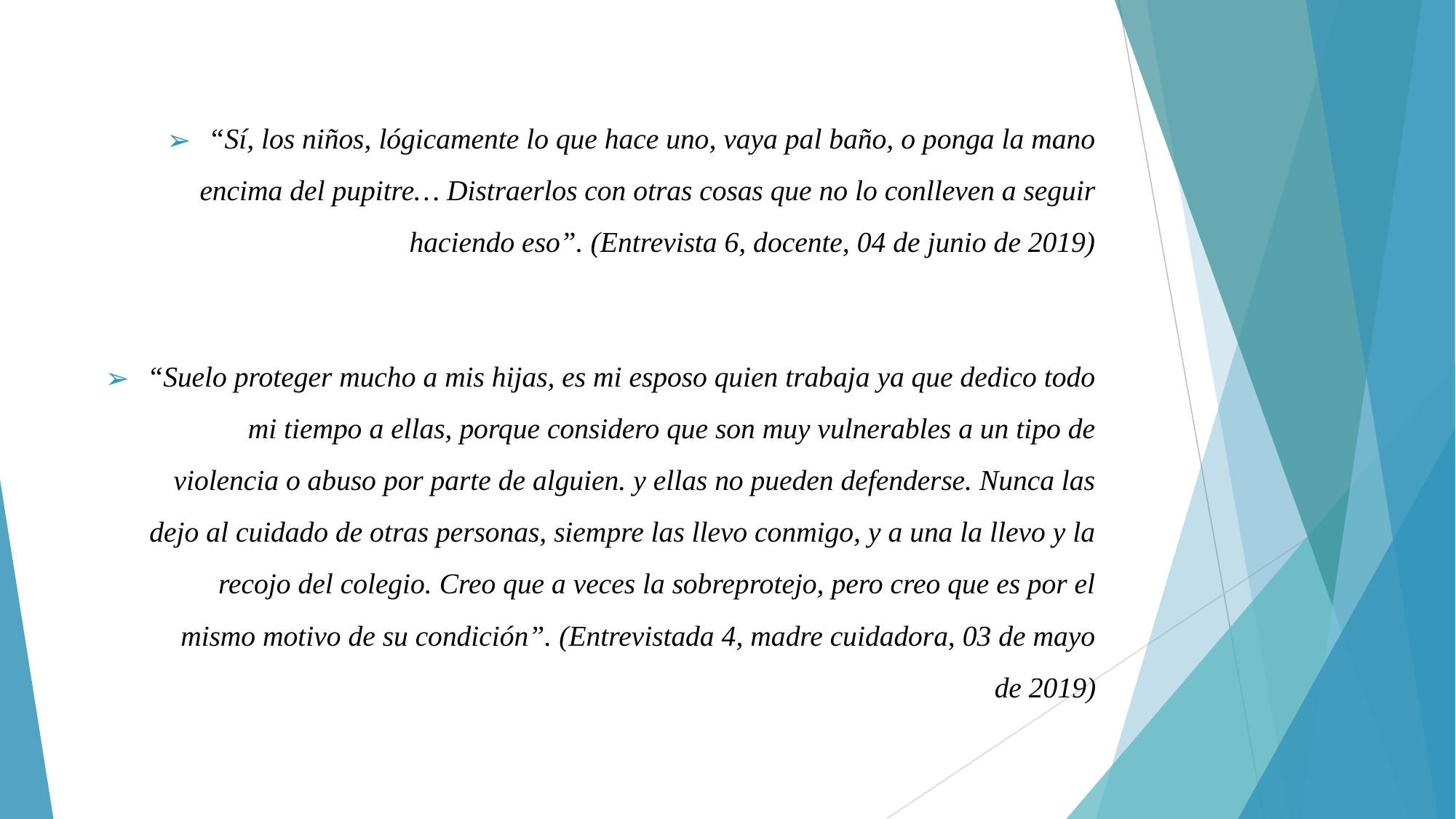

“Sí, los niños, lógicamente lo que hace uno, vaya pal baño, o ponga la mano encima del pupitre… Distraerlos con otras cosas que no lo conlleven a seguir haciendo eso”. (Entrevista 6, docente, 04 de junio de 2019)

“Suelo proteger mucho a mis hijas, es mi esposo quien trabaja ya que dedico todo mi tiempo a ellas, porque considero que son muy vulnerables a un tipo de violencia o abuso por parte de alguien. y ellas no pueden defenderse. Nunca las dejo al cuidado de otras personas, siempre las llevo conmigo, y a una la llevo y la recojo del colegio. Creo que a veces la sobreprotejo, pero creo que es por el mismo motivo de su condición”. (Entrevistada 4, madre cuidadora, 03 de mayo de 2019)